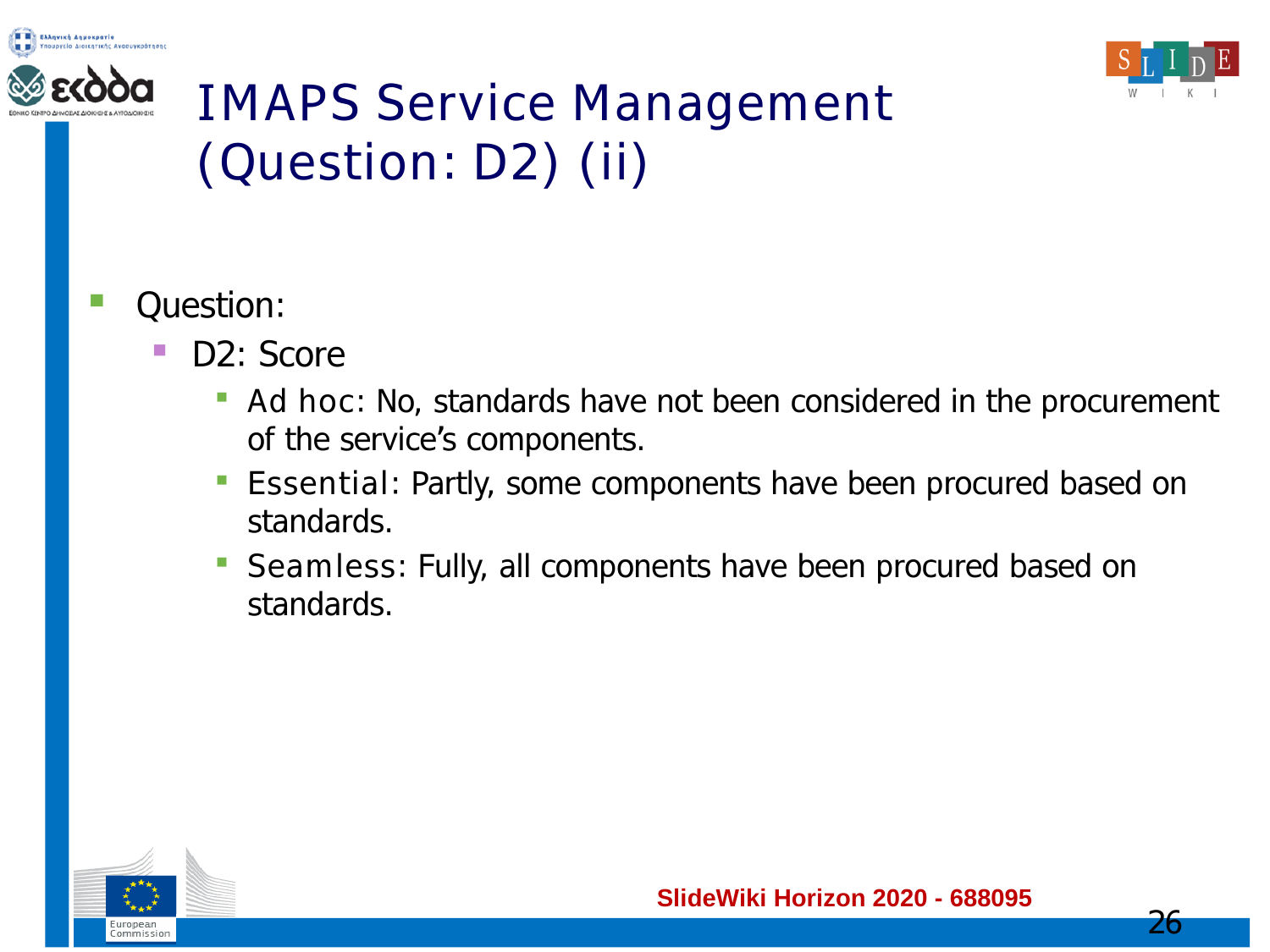

# IMAPS Service Management (Question: D2) (ii)
Question:
D2: Score
Ad hoc: No, standards have not been considered in the procurement of the service’s components.
Essential: Partly, some components have been procured based on standards.
Seamless: Fully, all components have been procured based on standards.

26